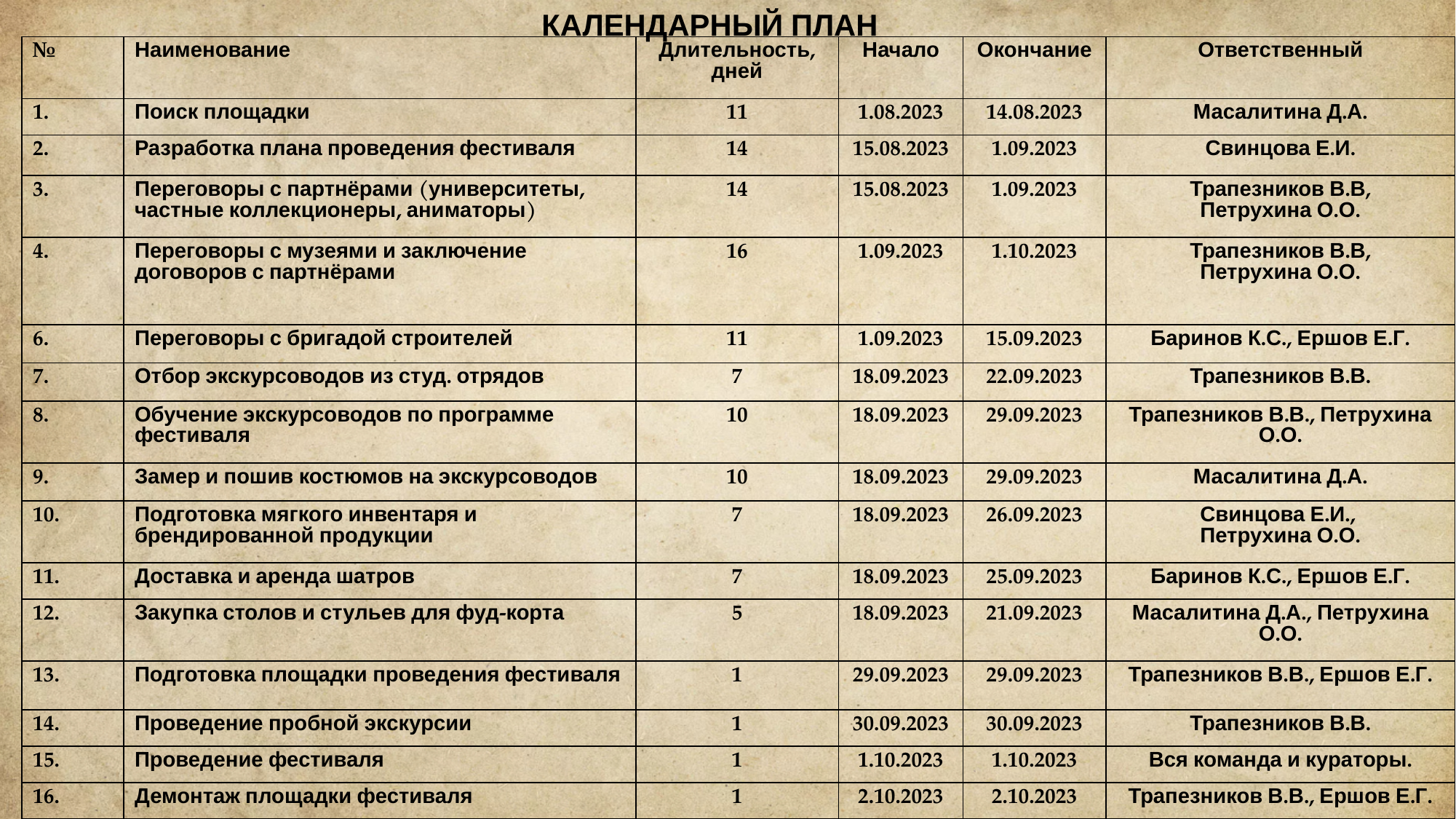

КАЛЕНДАРНЫЙ ПЛАН
| № | Наименование | Длительность, дней | Начало | Окончание | Ответственный |
| --- | --- | --- | --- | --- | --- |
| 1. | Поиск площадки | 11 | 1.08.2023 | 14.08.2023 | Масалитина Д.А. |
| 2. | Разработка плана проведения фестиваля | 14 | 15.08.2023 | 1.09.2023 | Свинцова Е.И. |
| 3. | Переговоры с партнёрами (университеты, частные коллекционеры, аниматоры) | 14 | 15.08.2023 | 1.09.2023 | Трапезников В.В, Петрухина О.О. |
| 4. | Переговоры с музеями и заключение договоров с партнёрами | 16 | 1.09.2023 | 1.10.2023 | Трапезников В.В, Петрухина О.О. |
| 6. | Переговоры с бригадой строителей | 11 | 1.09.2023 | 15.09.2023 | Баринов К.С., Ершов Е.Г. |
| 7. | Отбор экскурсоводов из студ. отрядов | 7 | 18.09.2023 | 22.09.2023 | Трапезников В.В. |
| 8. | Обучение экскурсоводов по программе фестиваля | 10 | 18.09.2023 | 29.09.2023 | Трапезников В.В., Петрухина О.О. |
| 9. | Замер и пошив костюмов на экскурсоводов | 10 | 18.09.2023 | 29.09.2023 | Масалитина Д.А. |
| 10. | Подготовка мягкого инвентаря и брендированной продукции | 7 | 18.09.2023 | 26.09.2023 | Свинцова Е.И., Петрухина О.О. |
| 11. | Доставка и аренда шатров | 7 | 18.09.2023 | 25.09.2023 | Баринов К.С., Ершов Е.Г. |
| 12. | Закупка столов и стульев для фуд-корта | 5 | 18.09.2023 | 21.09.2023 | Масалитина Д.А., Петрухина О.О. |
| 13. | Подготовка площадки проведения фестиваля | 1 | 29.09.2023 | 29.09.2023 | Трапезников В.В., Ершов Е.Г. |
| 14. | Проведение пробной экскурсии | 1 | 30.09.2023 | 30.09.2023 | Трапезников В.В. |
| 15. | Проведение фестиваля | 1 | 1.10.2023 | 1.10.2023 | Вся команда и кураторы. |
| 16. | Демонтаж площадки фестиваля | 1 | 2.10.2023 | 2.10.2023 | Трапезников В.В., Ершов Е.Г. |